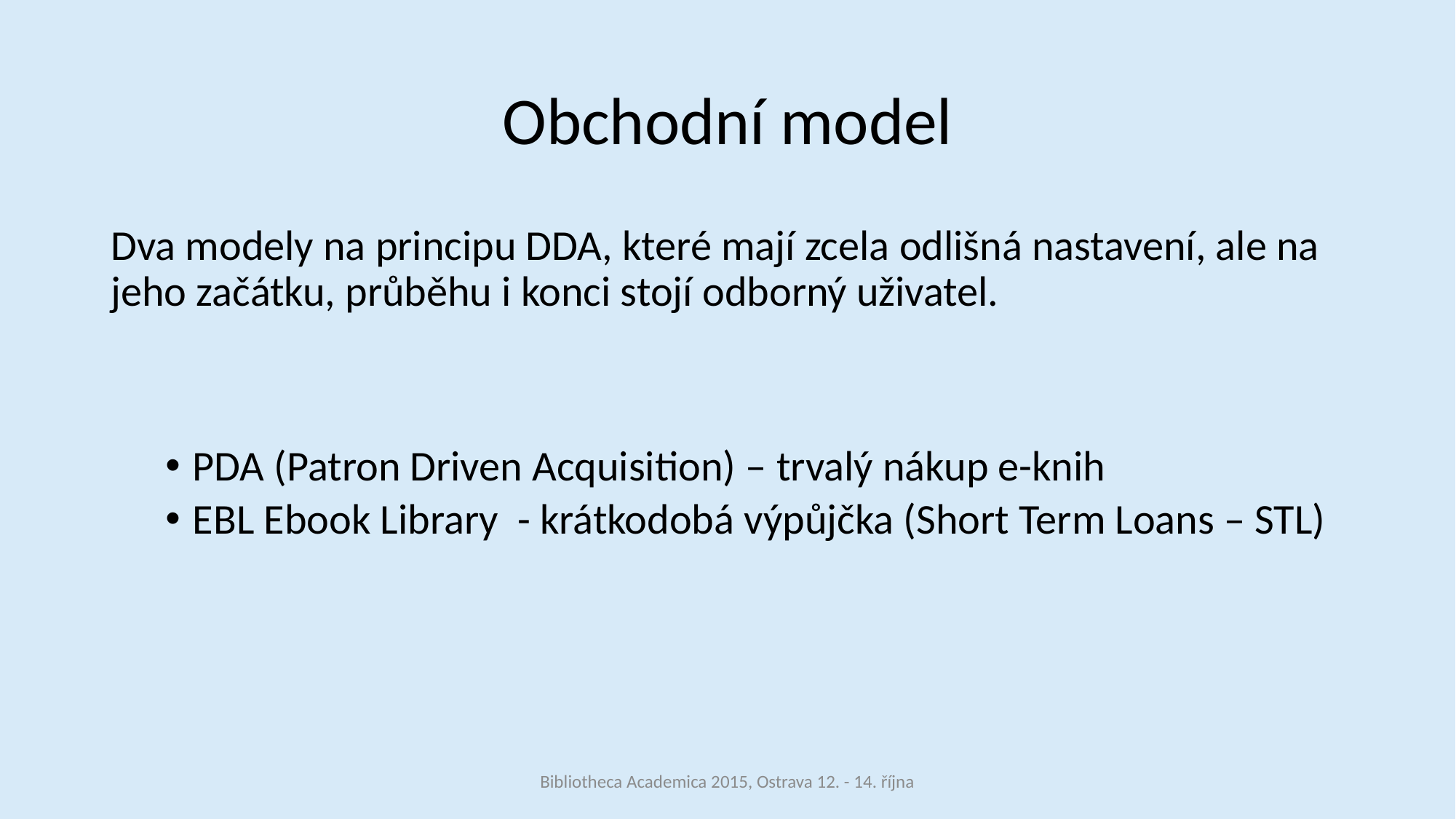

# Obchodní model
Dva modely na principu DDA, které mají zcela odlišná nastavení, ale na jeho začátku, průběhu i konci stojí odborný uživatel.

PDA (Patron Driven Acquisition) – trvalý nákup e-knih
EBL Ebook Library  - krátkodobá výpůjčka (Short Term Loans – STL)

Bibliotheca Academica 2015, Ostrava 12. - 14. října